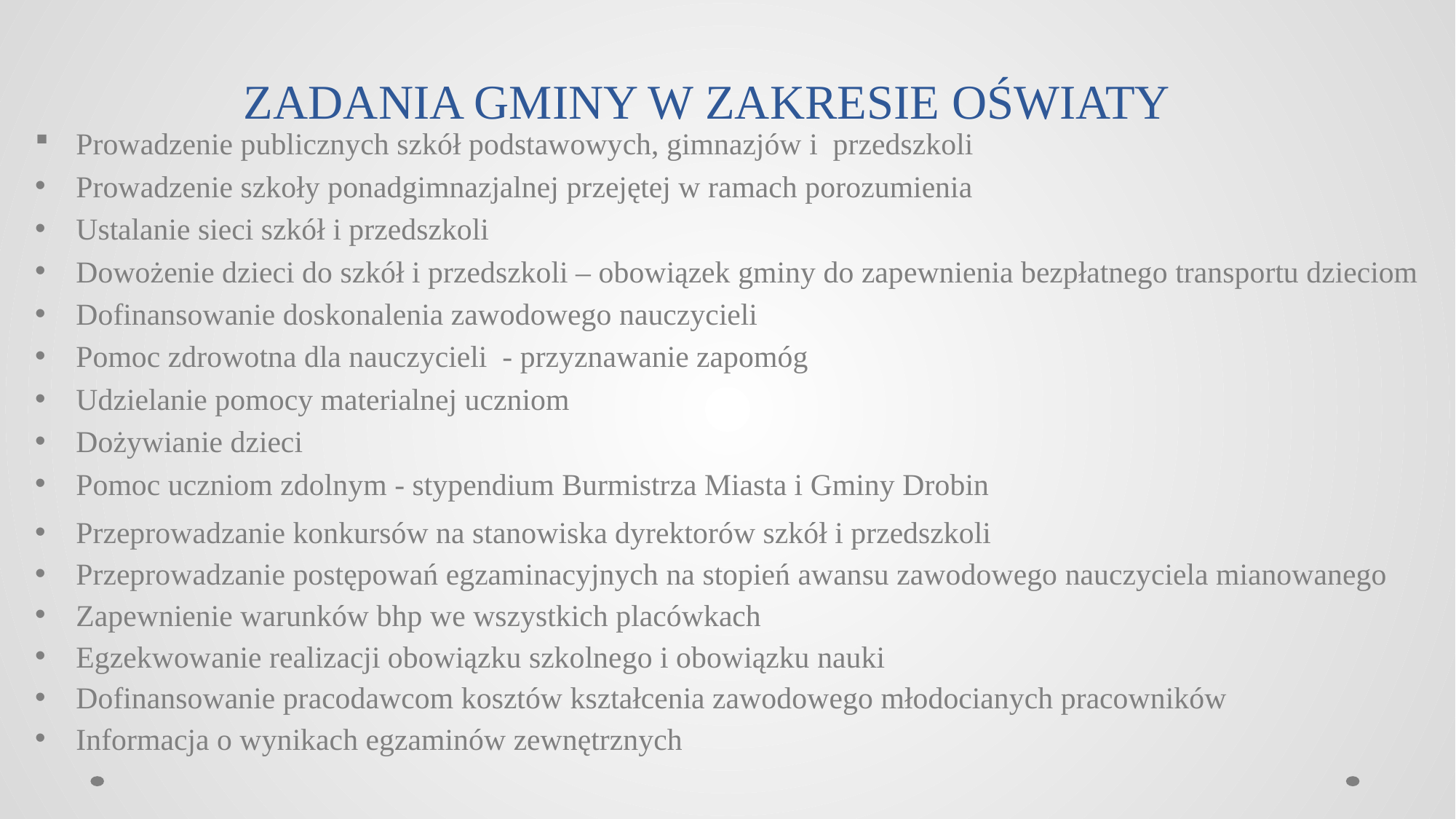

# ZADANIA GMINY W ZAKRESIE OŚWIATY
Prowadzenie publicznych szkół podstawowych, gimnazjów i  przedszkoli
Prowadzenie szkoły ponadgimnazjalnej przejętej w ramach porozumienia
Ustalanie sieci szkół i przedszkoli
Dowożenie dzieci do szkół i przedszkoli – obowiązek gminy do zapewnienia bezpłatnego transportu dzieciom
Dofinansowanie doskonalenia zawodowego nauczycieli
Pomoc zdrowotna dla nauczycieli  - przyznawanie zapomóg
Udzielanie pomocy materialnej uczniom
Dożywianie dzieci
Pomoc uczniom zdolnym - stypendium Burmistrza Miasta i Gminy Drobin
Przeprowadzanie konkursów na stanowiska dyrektorów szkół i przedszkoli
Przeprowadzanie postępowań egzaminacyjnych na stopień awansu zawodowego nauczyciela mianowanego
Zapewnienie warunków bhp we wszystkich placówkach
Egzekwowanie realizacji obowiązku szkolnego i obowiązku nauki
Dofinansowanie pracodawcom kosztów kształcenia zawodowego młodocianych pracowników
Informacja o wynikach egzaminów zewnętrznych